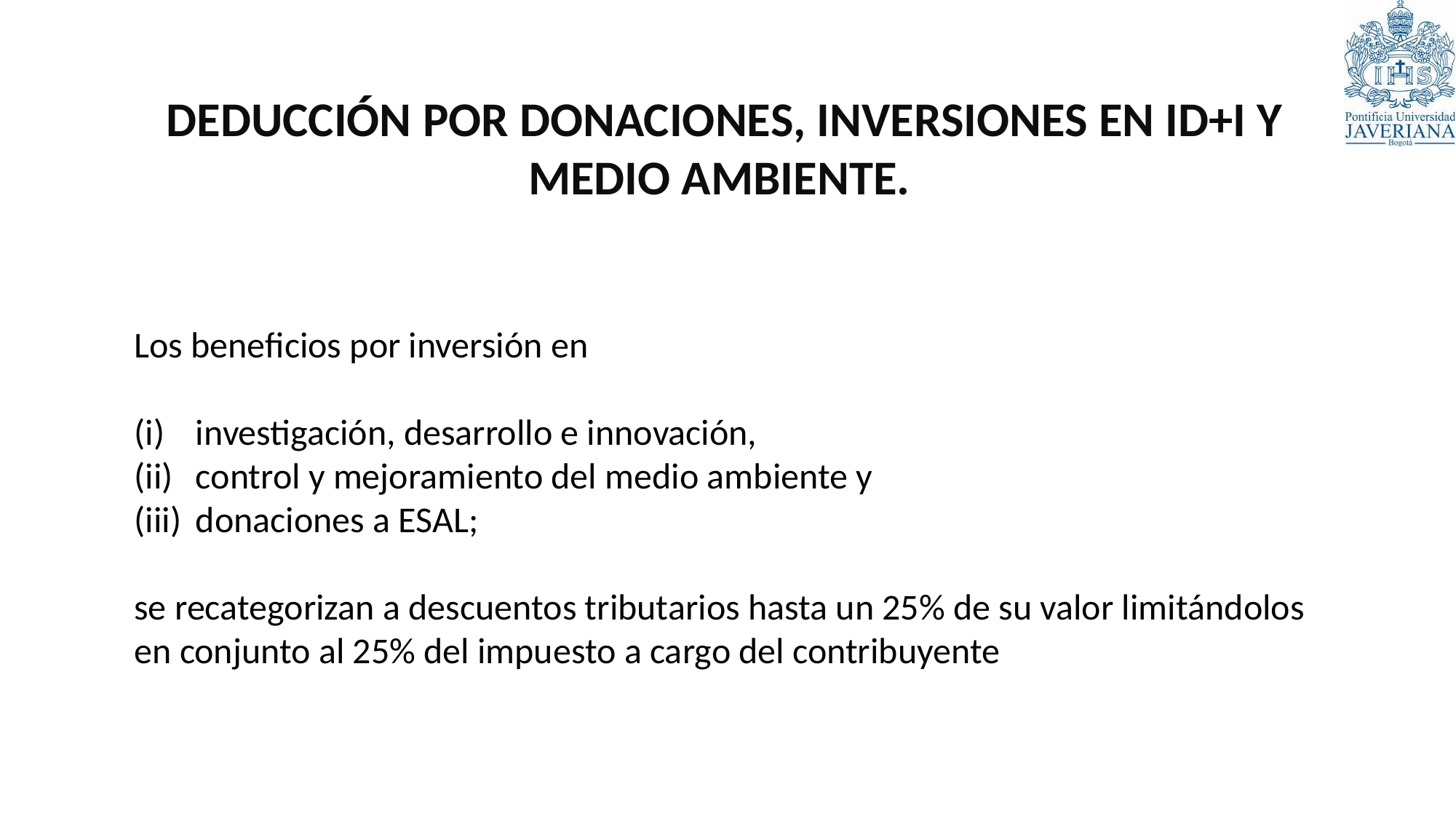

DEDUCCIÓN POR DONACIONES, INVERSIONES EN ID+I Y MEDIO AMBIENTE.
Los beneficios por inversión en

investigación, desarrollo e innovación,
control y mejoramiento del medio ambiente y
donaciones a ESAL;

se recategorizan a descuentos tributarios hasta un 25% de su valor limitándolos en conjunto al 25% del impuesto a cargo del contribuyente